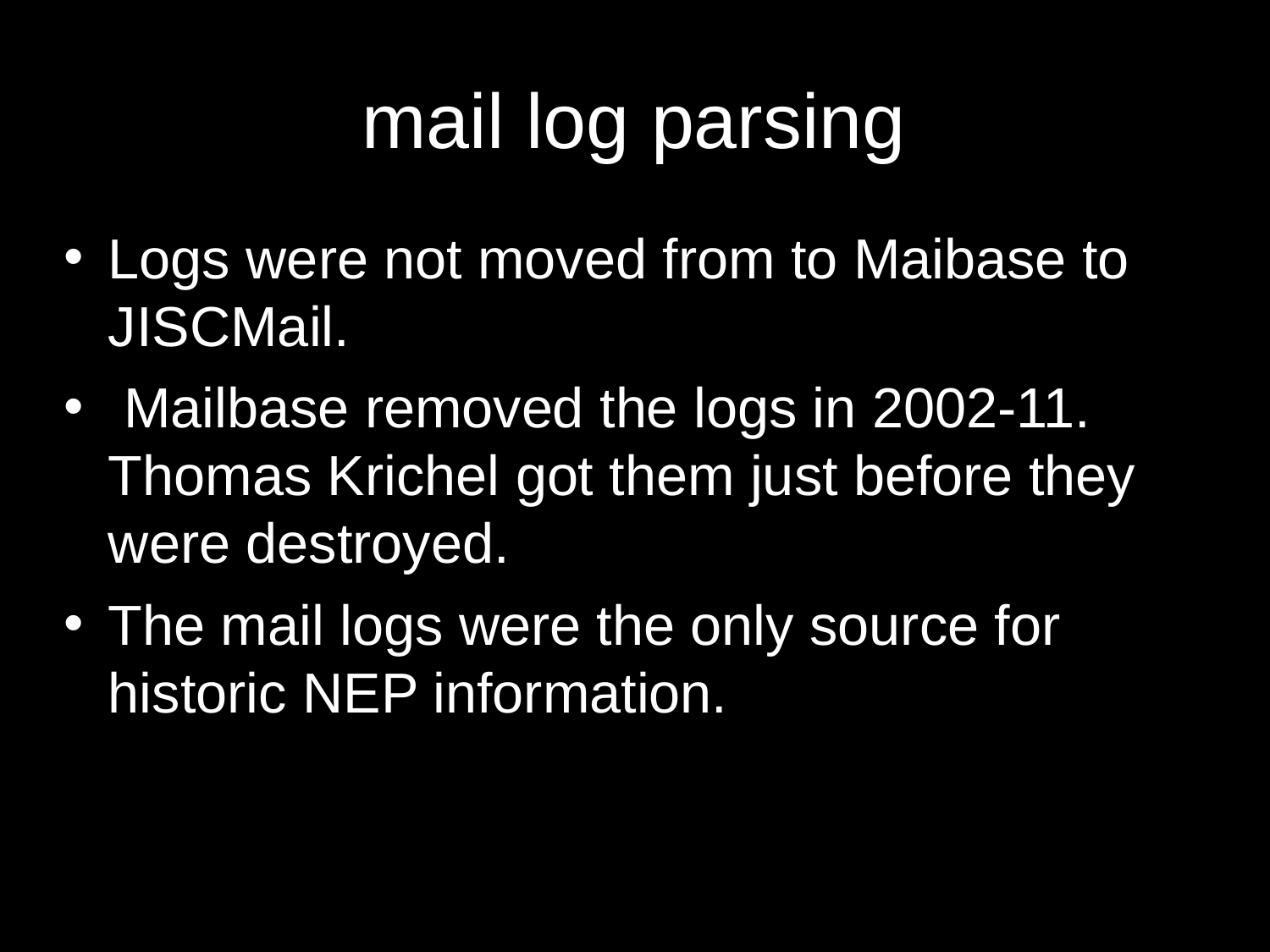

# mail log parsing
Logs were not moved from to Maibase to JISCMail.
 Mailbase removed the logs in 2002-11. Thomas Krichel got them just before they were destroyed.
The mail logs were the only source for historic NEP information.